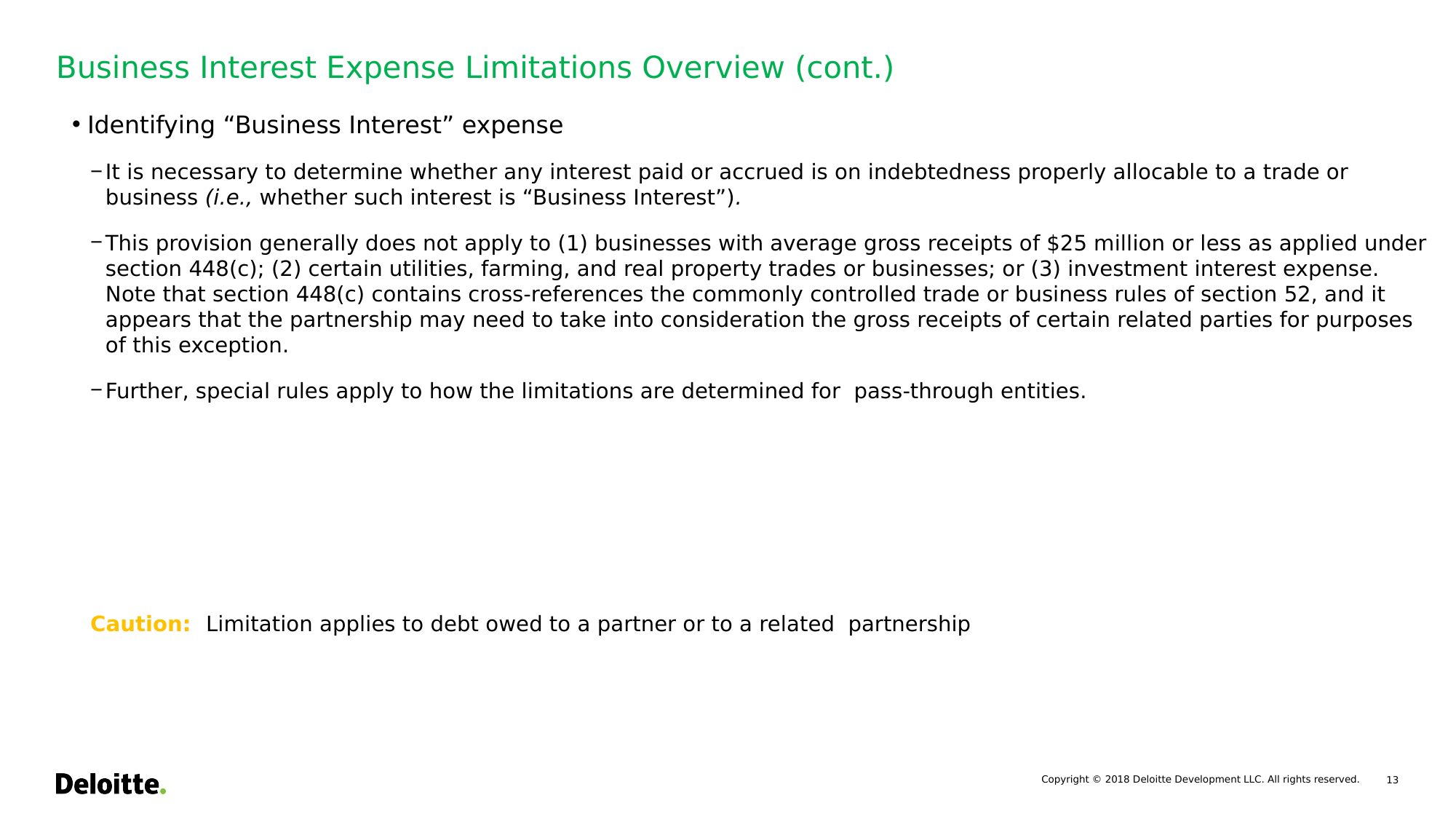

# Business Interest Expense Limitations Overview (cont.)
Identifying “Business Interest” expense
It is necessary to determine whether any interest paid or accrued is on indebtedness properly allocable to a trade or business (i.e., whether such interest is “Business Interest”).
This provision generally does not apply to (1) businesses with average gross receipts of $25 million or less as applied under section 448(c); (2) certain utilities, farming, and real property trades or businesses; or (3) investment interest expense.  Note that section 448(c) contains cross-references the commonly controlled trade or business rules of section 52, and it appears that the partnership may need to take into consideration the gross receipts of certain related parties for purposes of this exception.
Further, special rules apply to how the limitations are determined for  pass-through entities.

Caution:  Limitation applies to debt owed to a partner or to a related  partnership